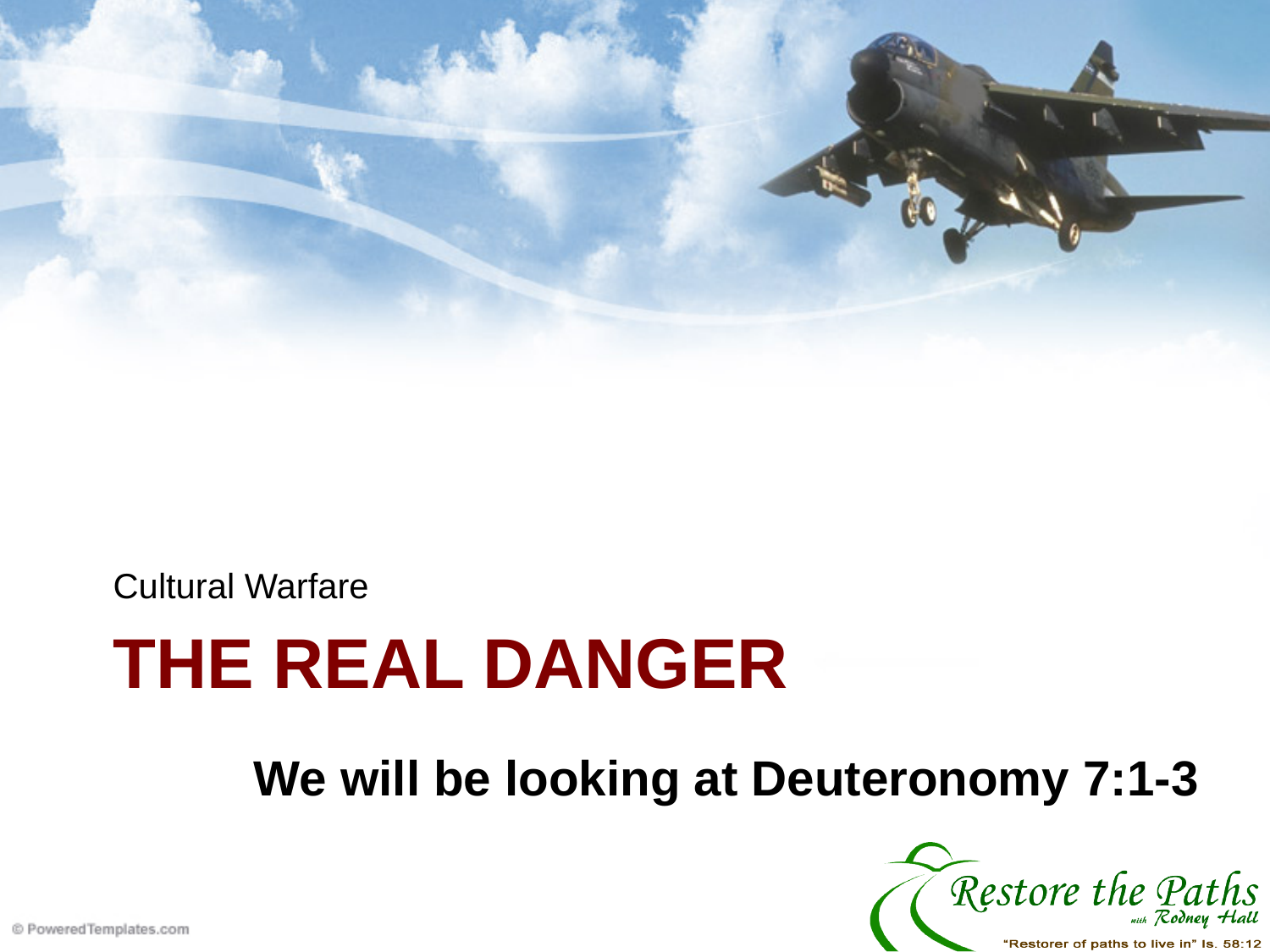

Cultural Warfare
# The Real Danger
 We will be looking at Deuteronomy 7:1-3